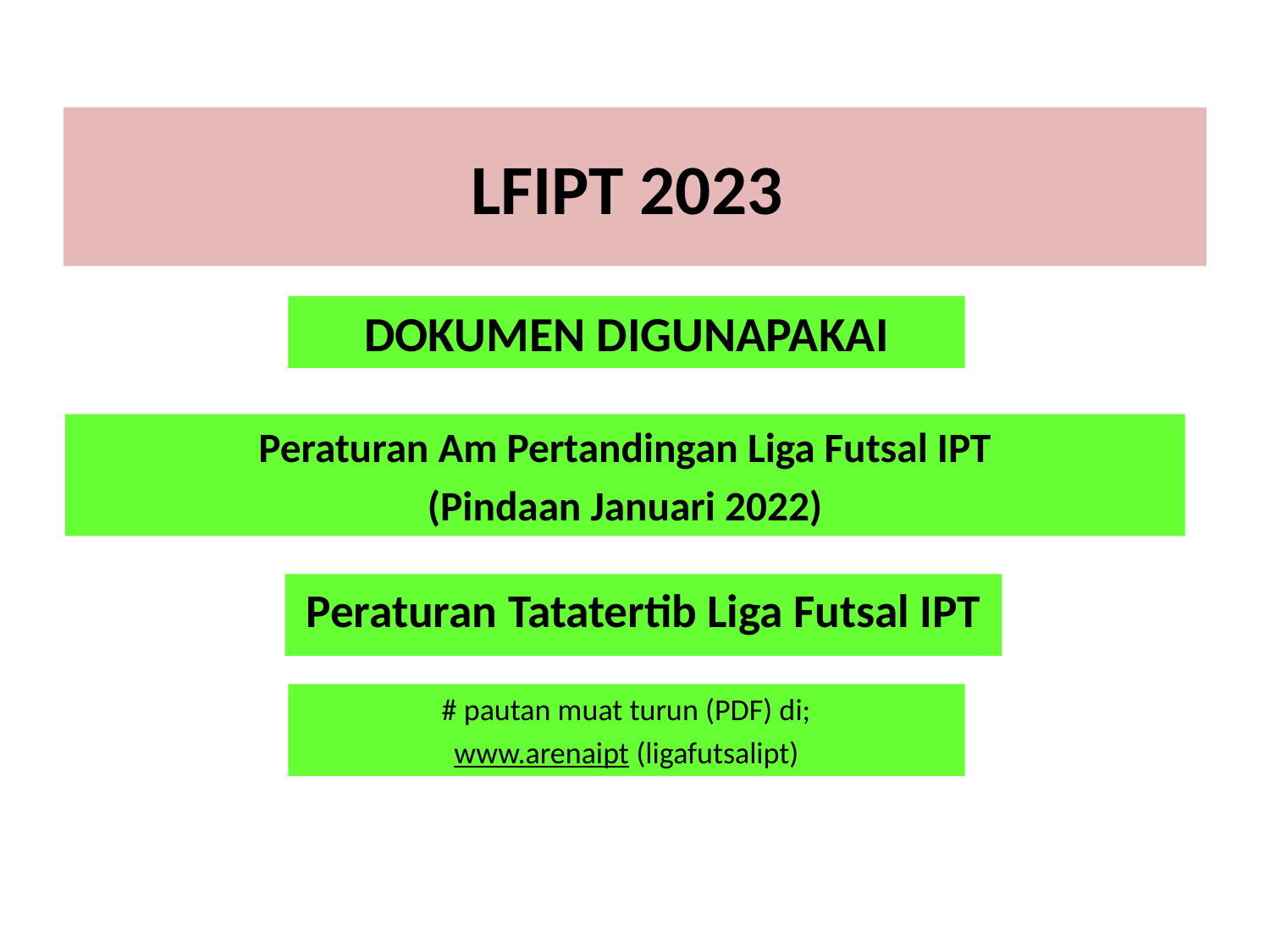

# LFIPT 2023
DOKUMEN DIGUNAPAKAI
Peraturan Am Pertandingan Liga Futsal IPT
(Pindaan Januari 2022)
Peraturan Tatatertib Liga Futsal IPT
# pautan muat turun (PDF) di;
www.arenaipt (ligafutsalipt)